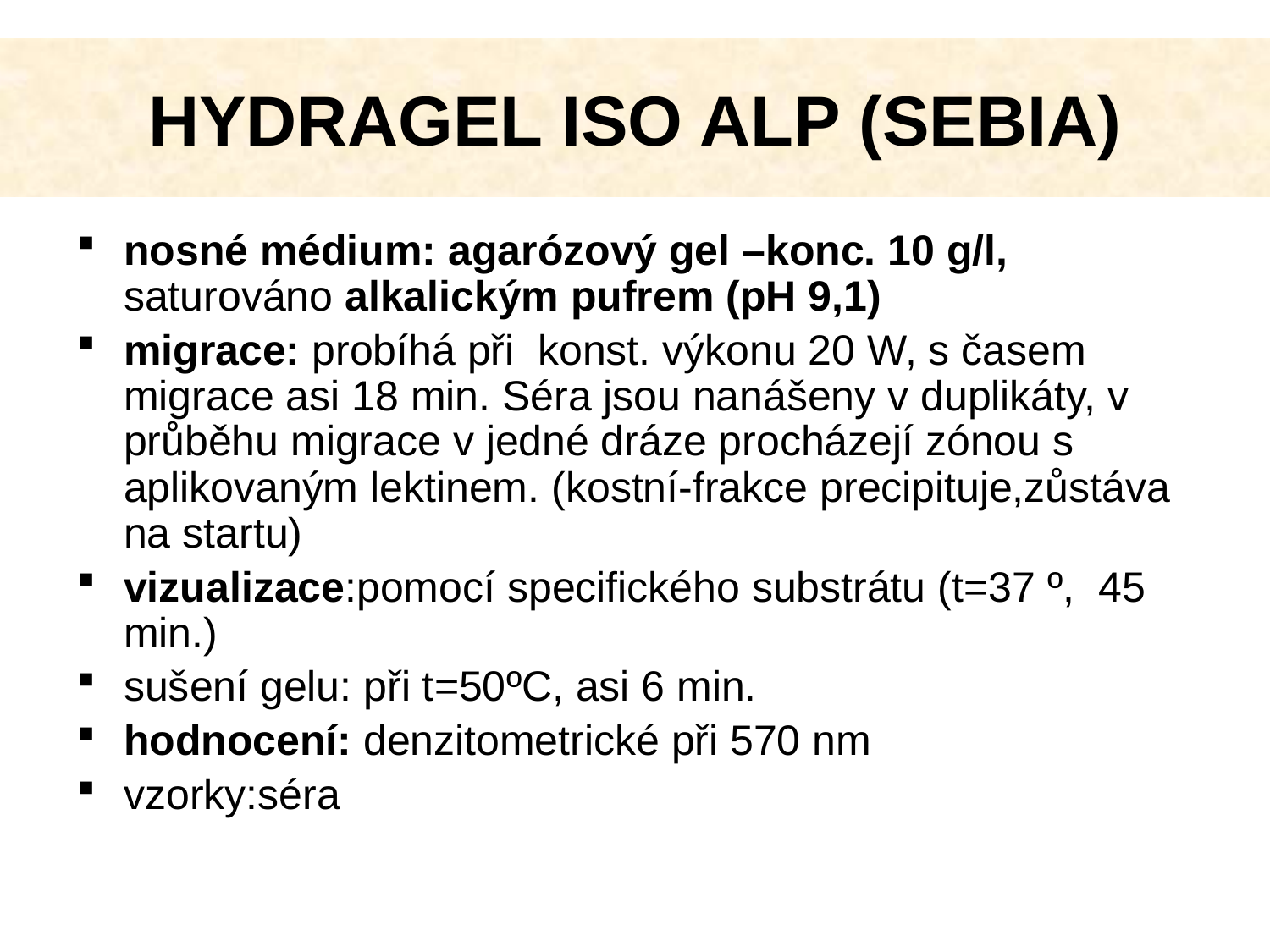

# HYDRAGEL ISO ALP (SEBIA)
nosné médium: agarózový gel –konc. 10 g/l, saturováno alkalickým pufrem (pH 9,1)
migrace: probíhá při  konst. výkonu 20 W, s časem migrace asi 18 min. Séra jsou nanášeny v duplikáty, v průběhu migrace v jedné dráze procházejí zónou s aplikovaným lektinem. (kostní-frakce precipituje,zůstáva na startu)
vizualizace:pomocí specifického substrátu (t=37 º,  45 min.)
sušení gelu: při t=50ºC, asi 6 min.
hodnocení: denzitometrické při 570 nm
vzorky:séra